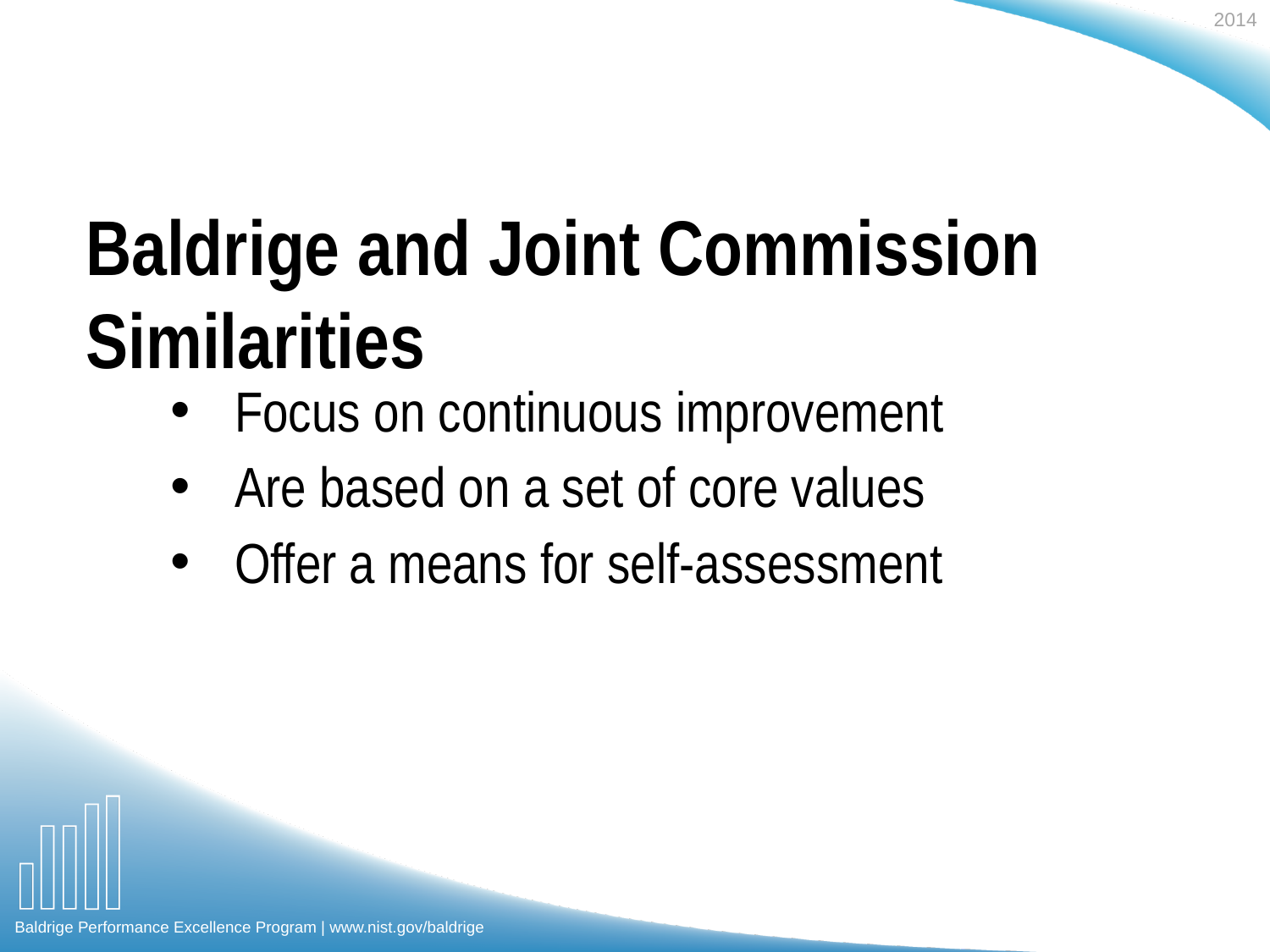

# Baldrige and Joint Commission Similarities
Focus on continuous improvement
Are based on a set of core values
Offer a means for self-assessment